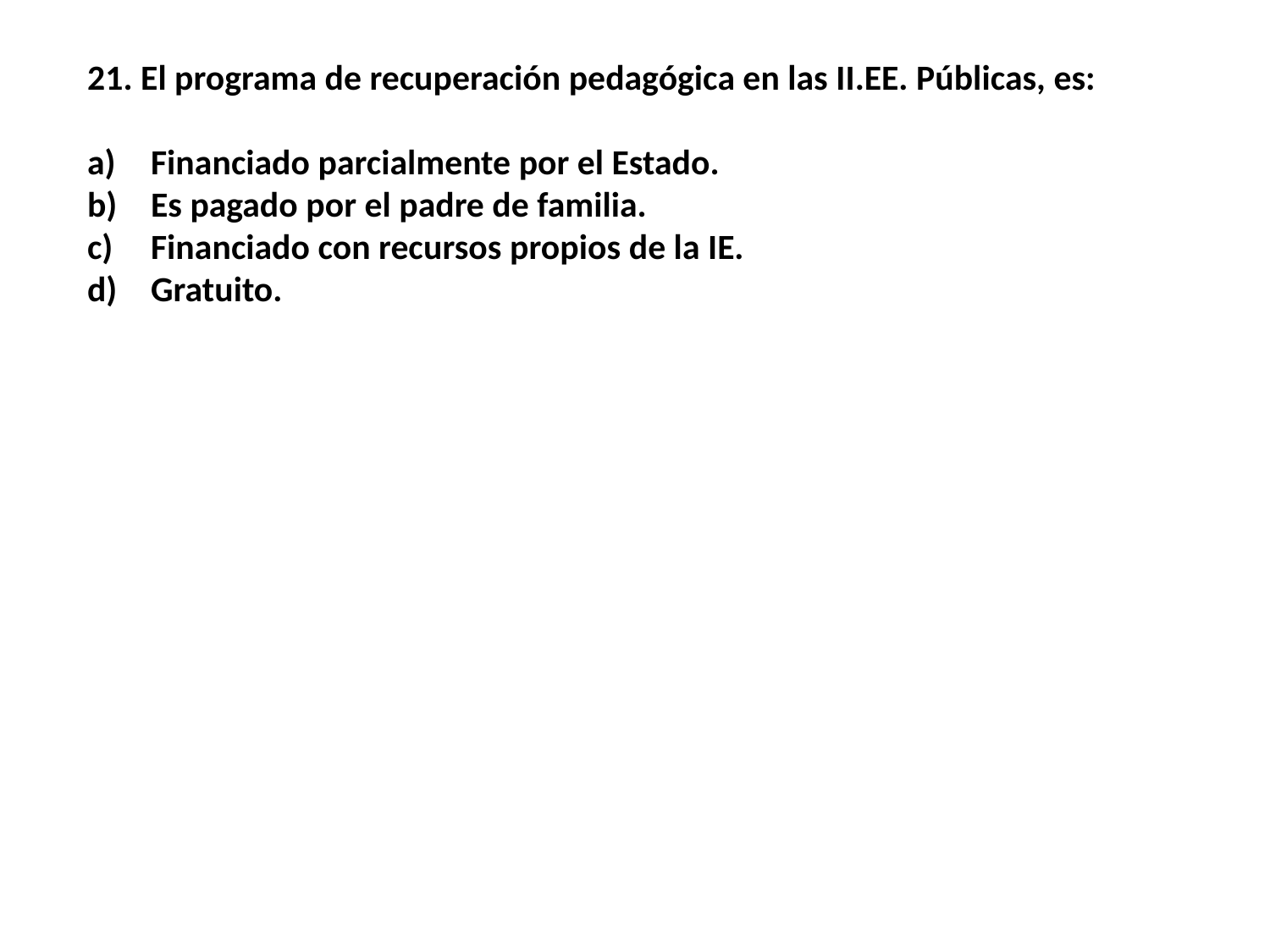

21. El programa de recuperación pedagógica en las II.EE. Públicas, es:

Financiado parcialmente por el Estado.
Es pagado por el padre de familia.
Financiado con recursos propios de la IE.
Gratuito.